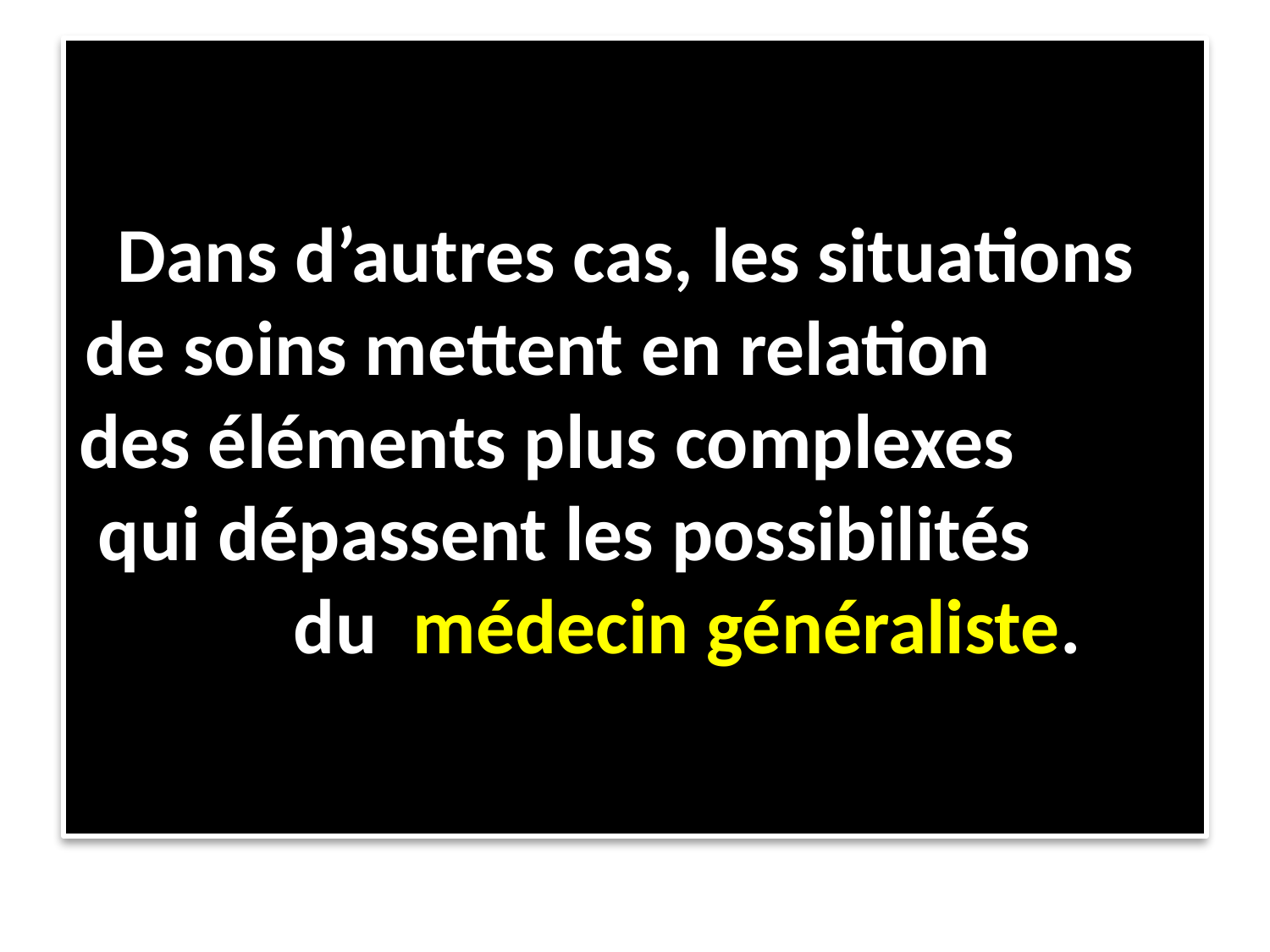

# Dans d’autres cas, les situations  de soins mettent en relation            des éléments plus complexes            qui dépassent les possibilités                 du  médecin généraliste.